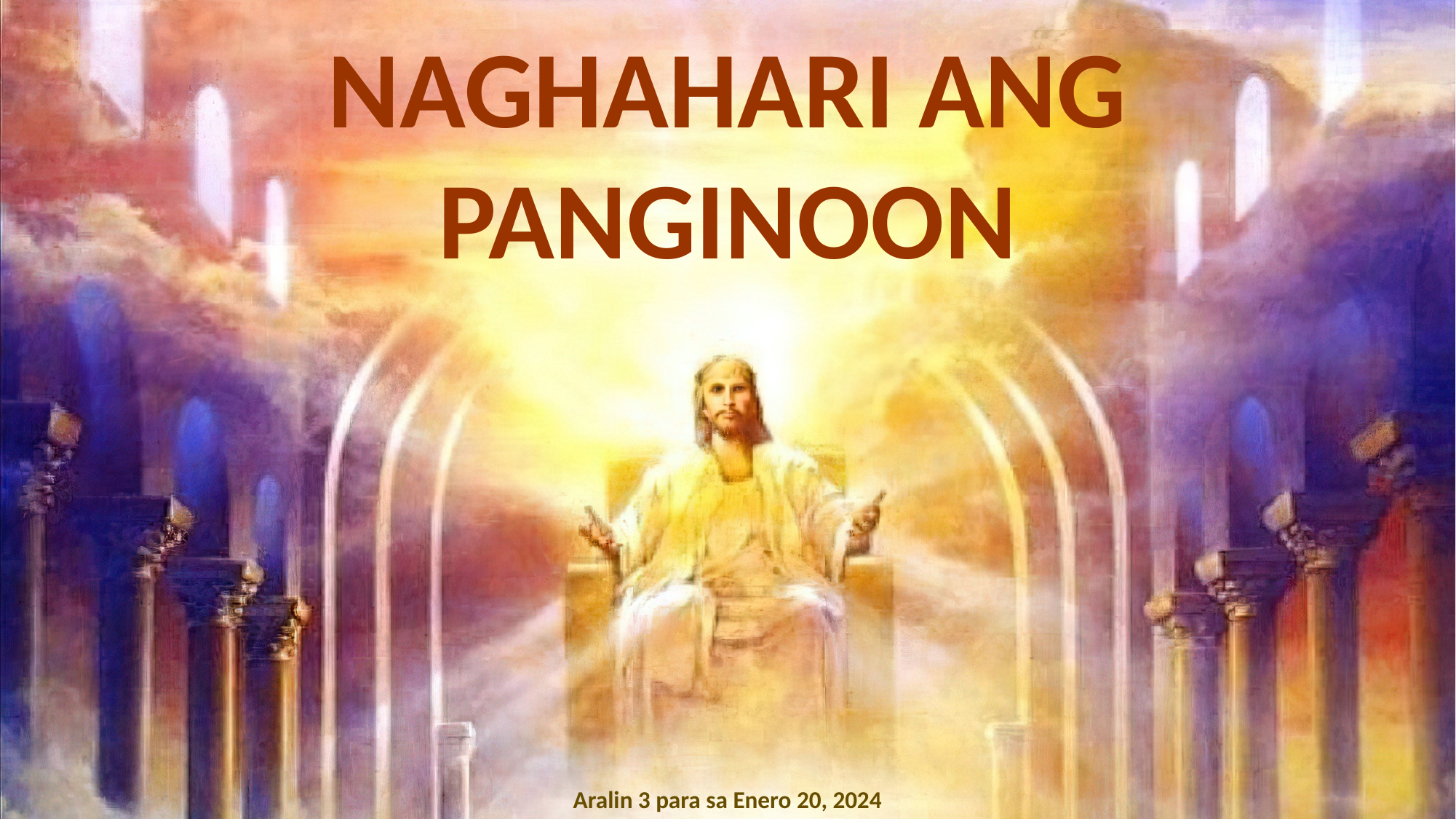

NAGHAHARI ANG PANGINOON
Aralin 3 para sa Enero 20, 2024